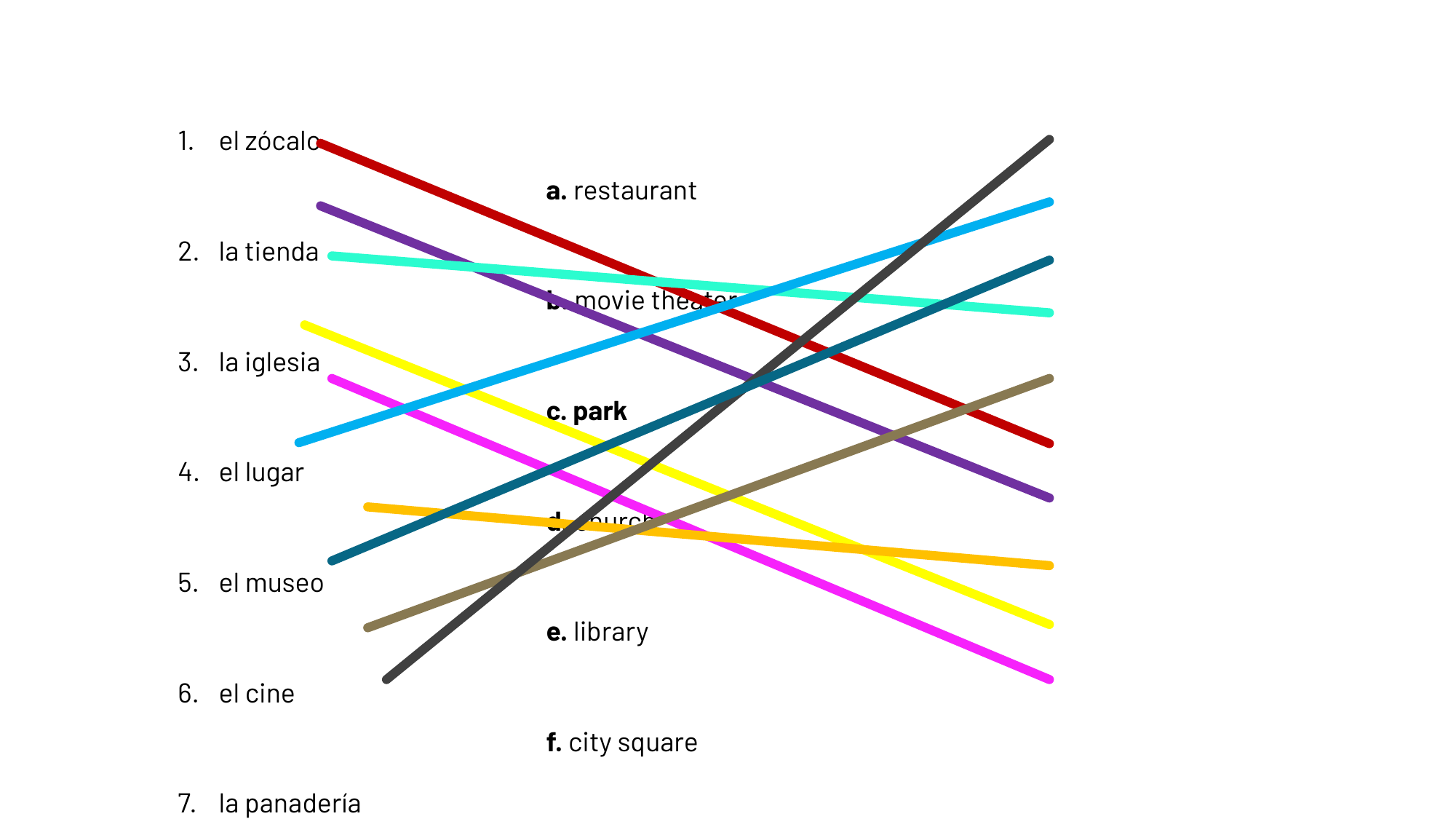

el zócalo 		 												a. restaurant
la tienda														b. movie theater
la iglesia														c. park
el lugar	 													d. church
el museo														e. library
el cine														f. city square
la panadería													g. store
el parque 														h. bakery
la biblioteca													i. place
el restaurante                                                                                 					j. museum